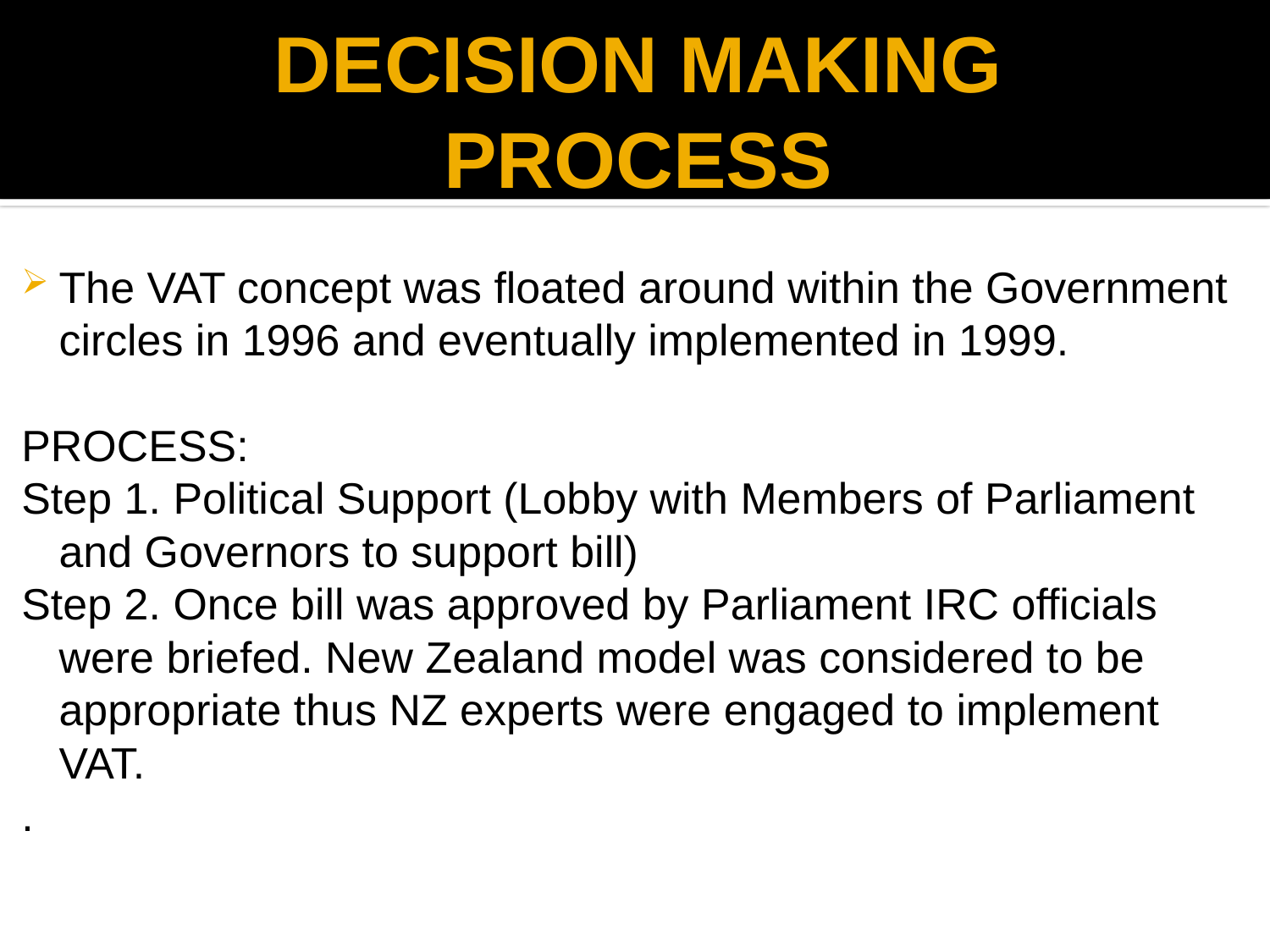

# DECISION MAKING PROCESS
The VAT concept was floated around within the Government circles in 1996 and eventually implemented in 1999.

PROCESS:
Step 1. Political Support (Lobby with Members of Parliament and Governors to support bill)
Step 2. Once bill was approved by Parliament IRC officials were briefed. New Zealand model was considered to be appropriate thus NZ experts were engaged to implement VAT.
.